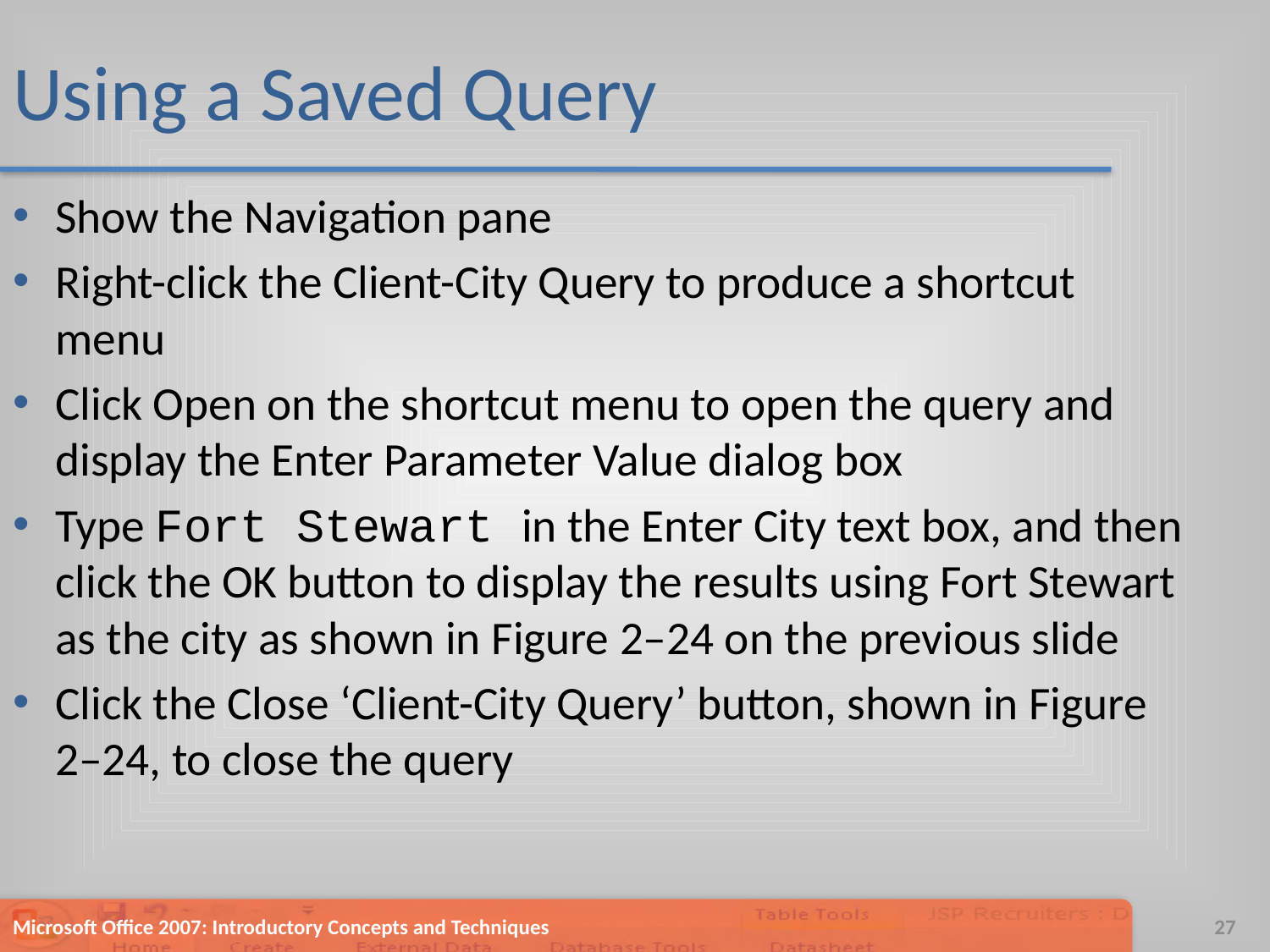

# Using a Saved Query
Show the Navigation pane
Right-click the Client-City Query to produce a shortcut menu
Click Open on the shortcut menu to open the query and display the Enter Parameter Value dialog box
Type Fort Stewart in the Enter City text box, and then click the OK button to display the results using Fort Stewart as the city as shown in Figure 2–24 on the previous slide
Click the Close ‘Client-City Query’ button, shown in Figure 2–24, to close the query
Microsoft Office 2007: Introductory Concepts and Techniques
27